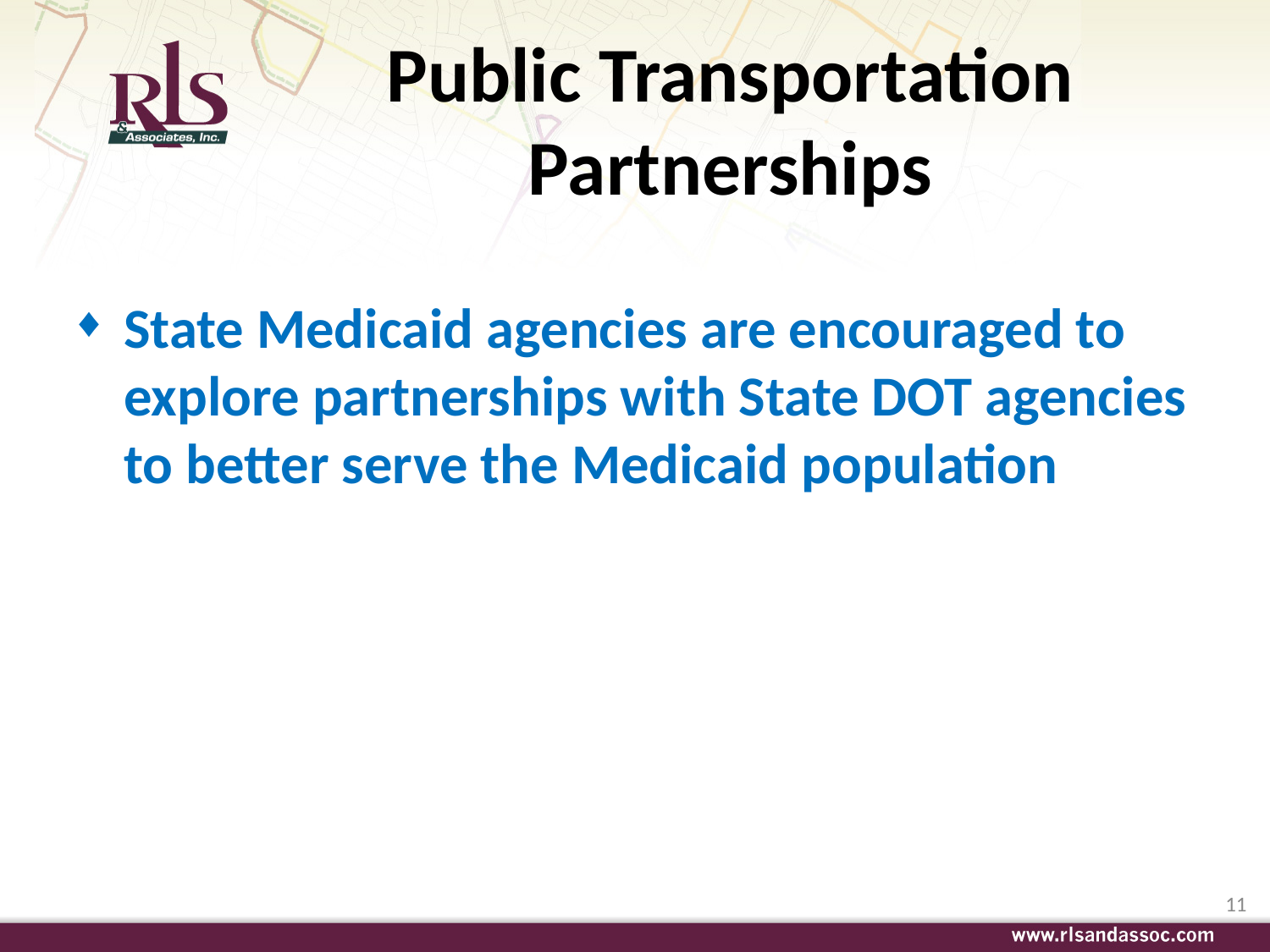

# Public Transportation Partnerships
State Medicaid agencies are encouraged to explore partnerships with State DOT agencies to better serve the Medicaid population